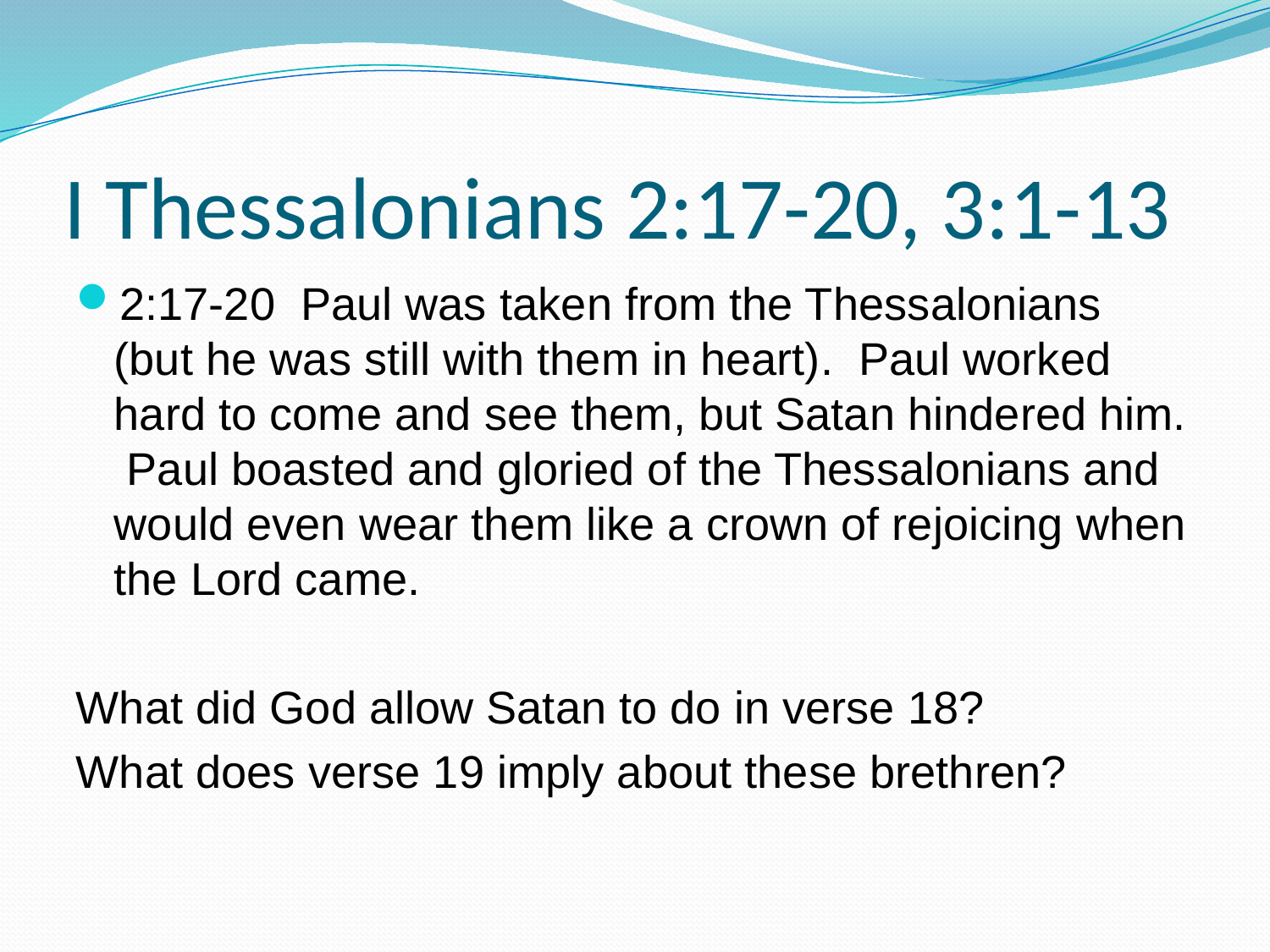

# I Thessalonians 2:17-20, 3:1-13
2:17-20  Paul was taken from the Thessalonians (but he was still with them in heart).  Paul worked hard to come and see them, but Satan hindered him.  Paul boasted and gloried of the Thessalonians and would even wear them like a crown of rejoicing when the Lord came.

What did God allow Satan to do in verse 18?
What does verse 19 imply about these brethren?